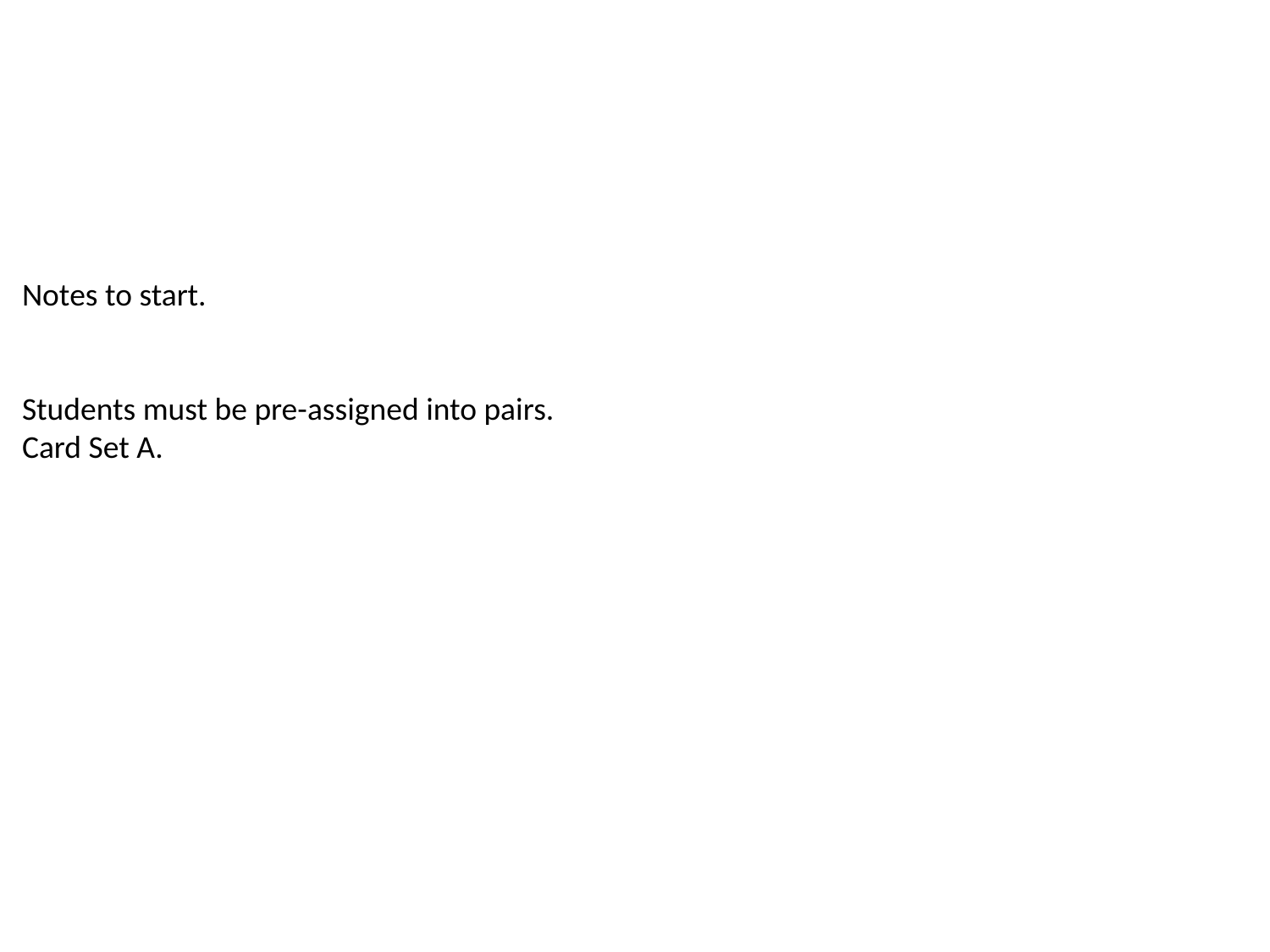

Notes to start.

Students must be pre-assigned into pairs.
Card Set A.